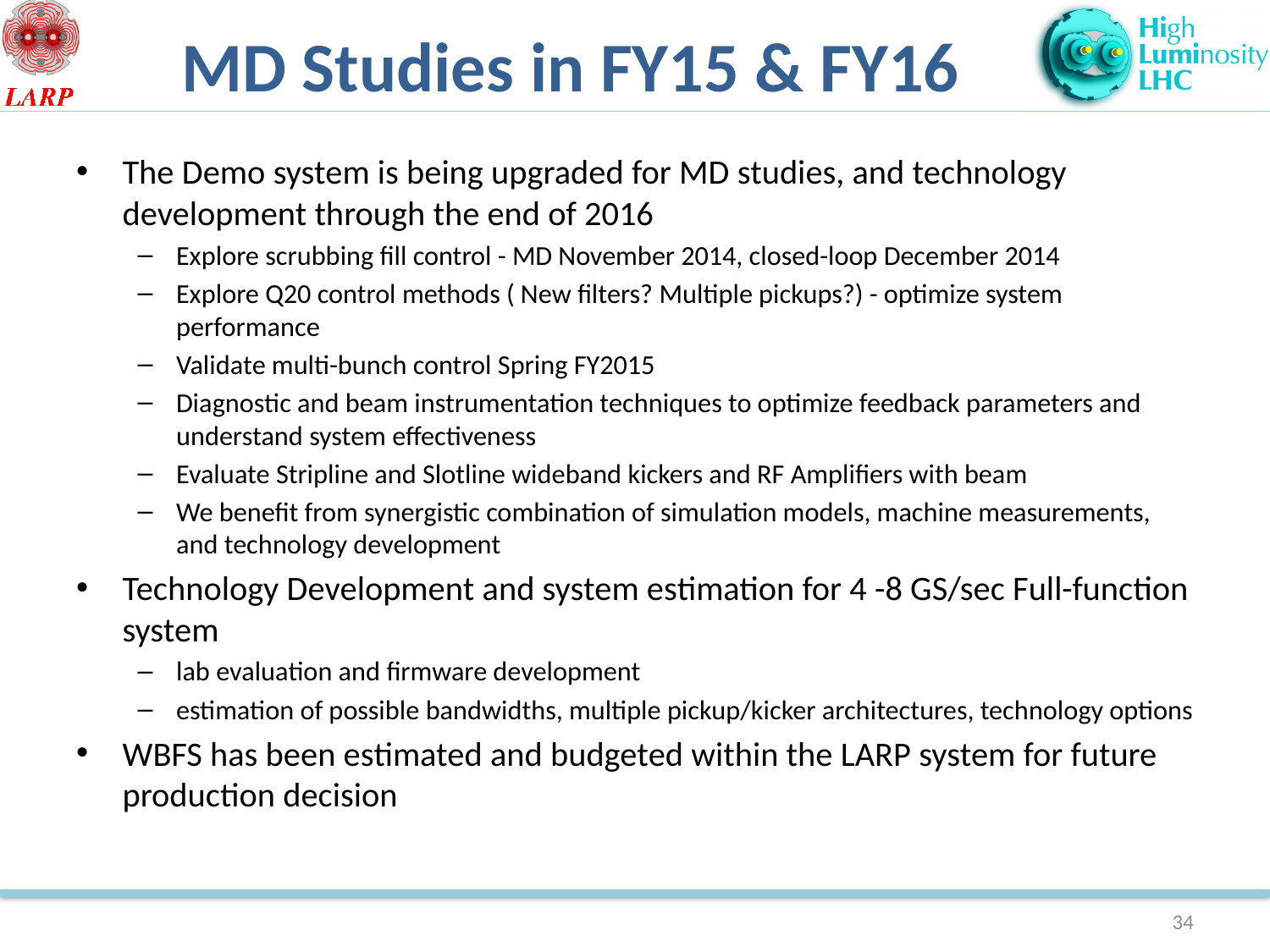

# MD Studies in FY15 & FY16
The Demo system is being upgraded for MD studies, and technology development through the end of 2016
Explore scrubbing fill control - MD November 2014, closed-loop December 2014
Explore Q20 control methods ( New filters? Multiple pickups?) - optimize system performance
Validate multi-bunch control Spring FY2015
Diagnostic and beam instrumentation techniques to optimize feedback parameters and understand system effectiveness
Evaluate Stripline and Slotline wideband kickers and RF Amplifiers with beam
We benefit from synergistic combination of simulation models, machine measurements, and technology development
Technology Development and system estimation for 4 -8 GS/sec Full-function system
lab evaluation and firmware development
estimation of possible bandwidths, multiple pickup/kicker architectures, technology options
WBFS has been estimated and budgeted within the LARP system for future production decision
34